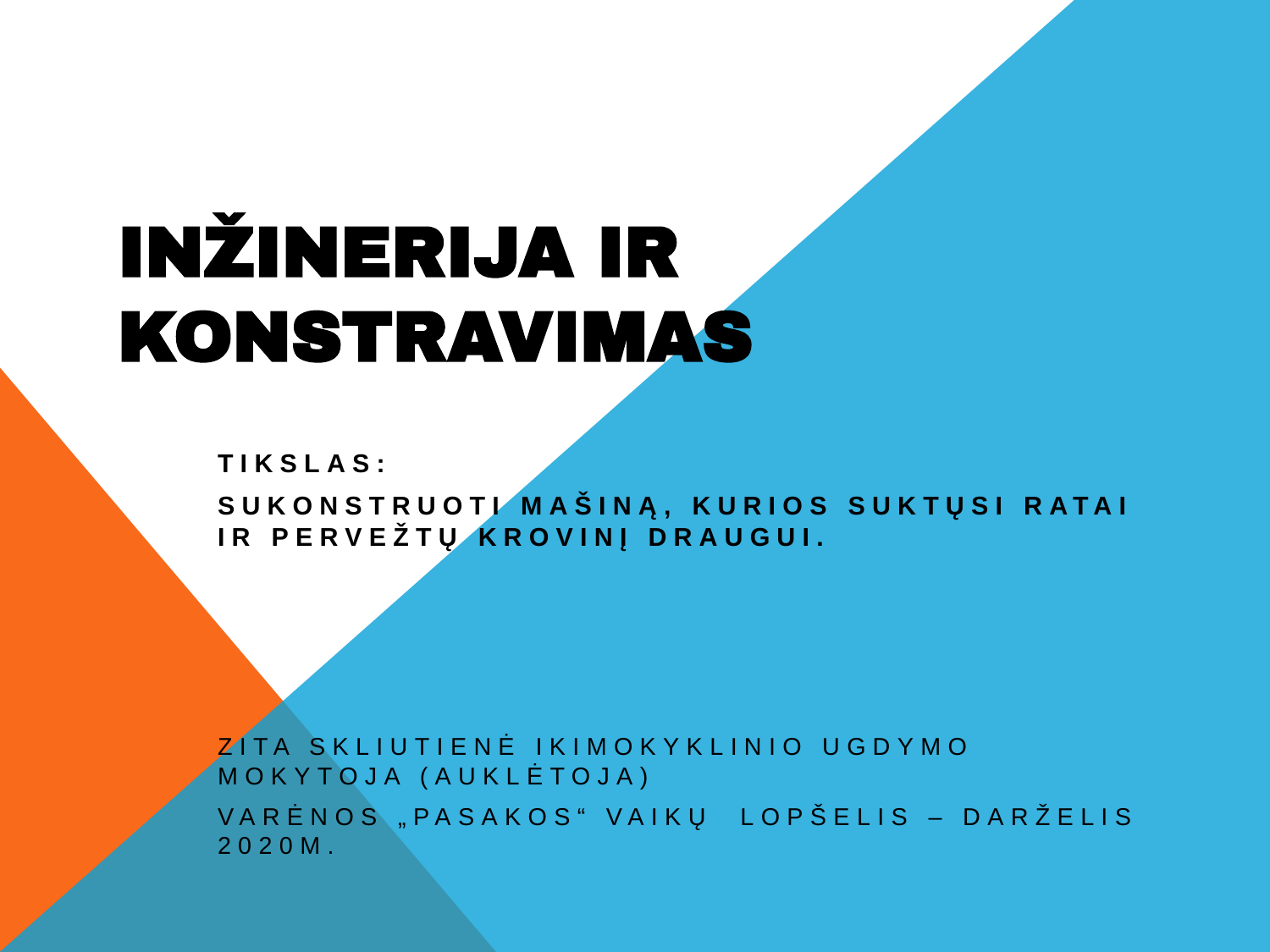

# Inžinerija ir konstravimas
Tikslas:
Sukonstruoti mašiną, kurios suktųsi ratai ir pervežtų krovinį draugui.

Zita Skliutienė IKIMOKYKLINIO UGDYMO mokytoja (auklėtoja)
Varėnos „pasakoS“ VAIKŲ  Lopšelis – darželis 2020m.